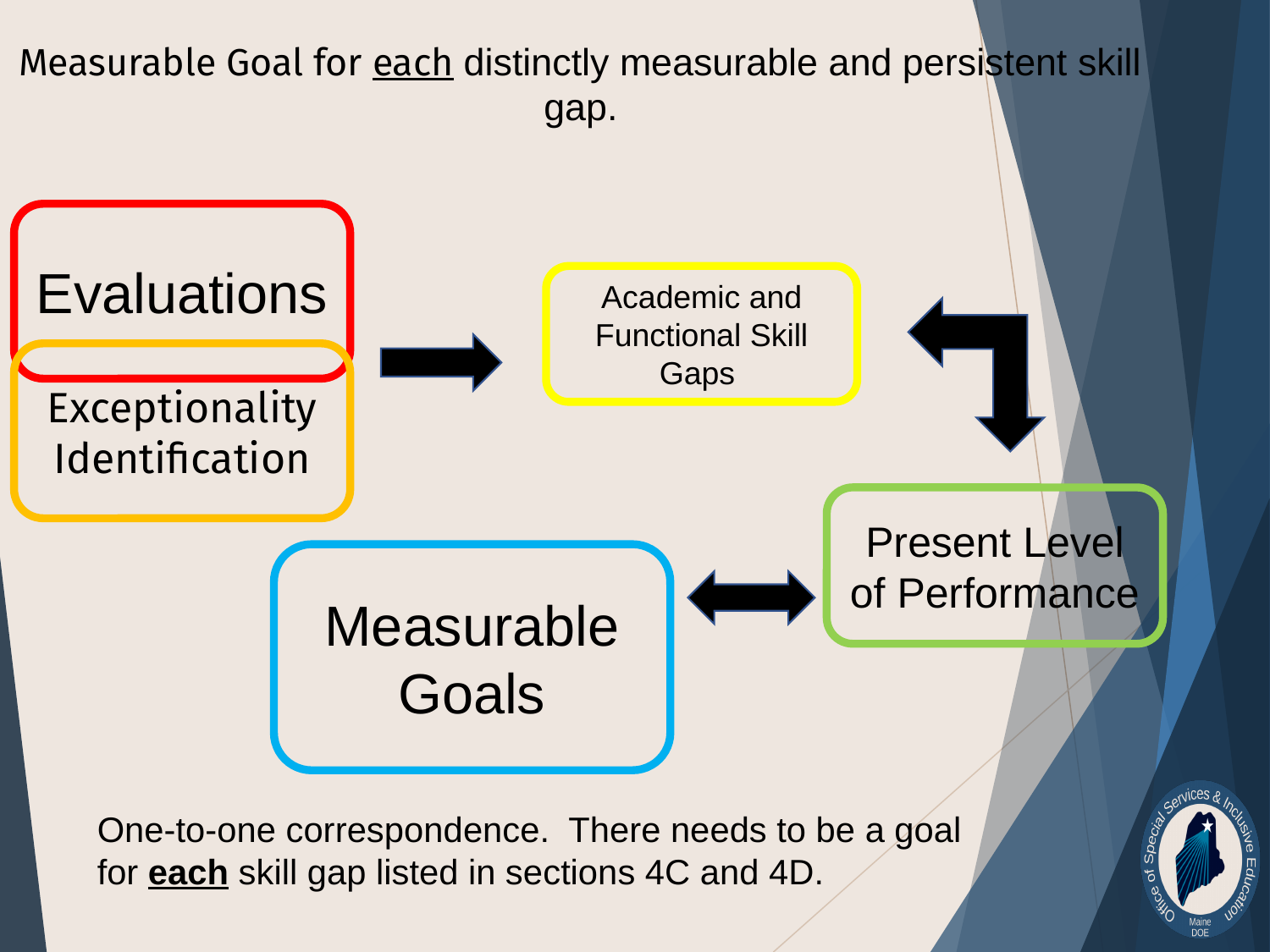

# Measurable Goal for each distinctly measurable and persistent skill gap.
Evaluations
Academic and Functional Skill Gaps

Exceptionality Identification
Present Level of Performance
Measurable Goals

One-to-one correspondence.  There needs to be a goal for each skill gap listed in sections 4C and 4D.